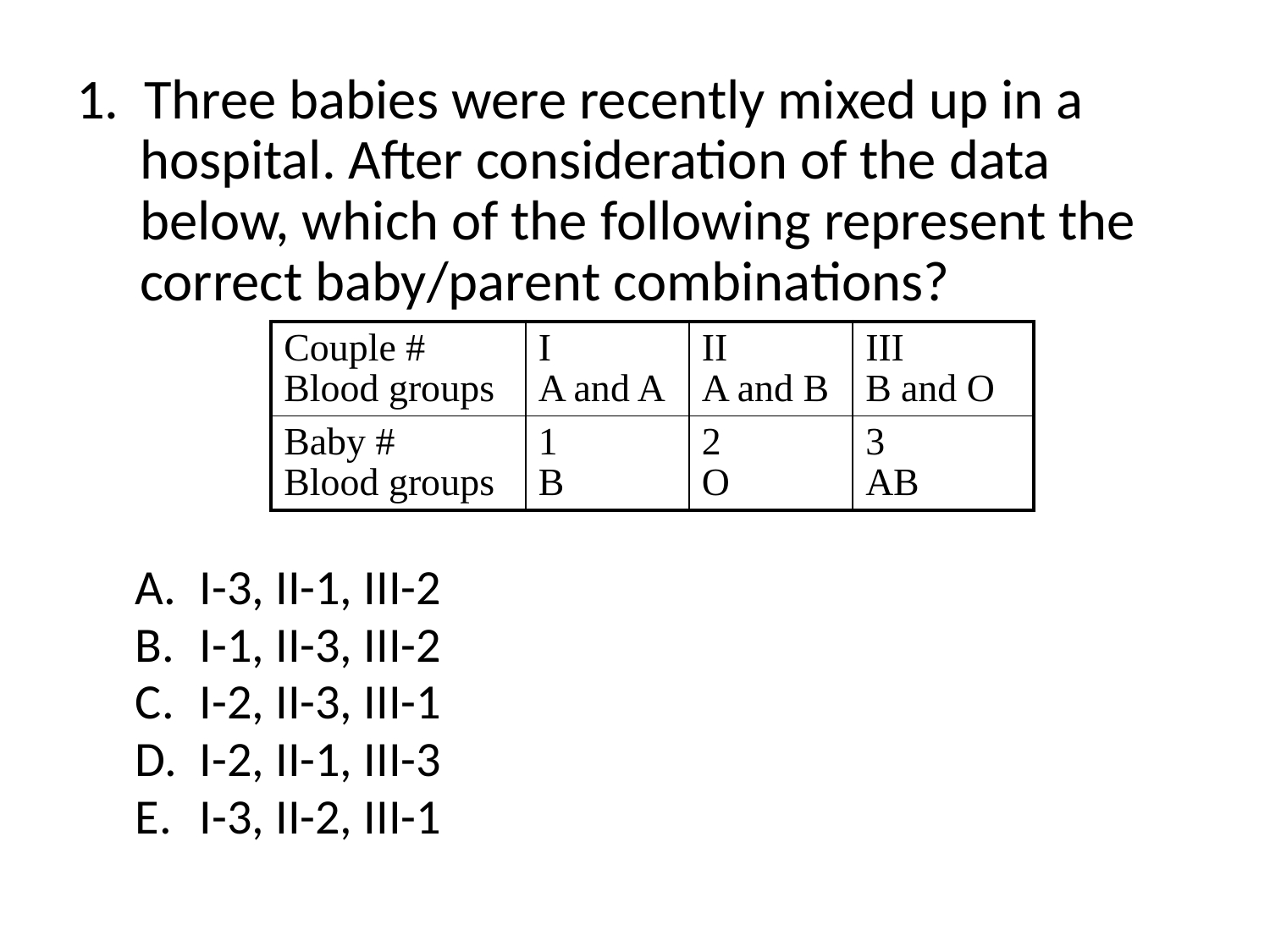

1.  Three babies were recently mixed up in a hospital. After consideration of the data below, which of the following represent the correct baby/parent combinations?
| Couple # Blood groups | I A and A | II A and B | III B and O |
| --- | --- | --- | --- |
| Baby # Blood groups | 1 B | 2 O | 3 AB |
I-3, II-1, III-2
I-1, II-3, III-2
I-2, II-3, III-1
I-2, II-1, III-3
I-3, II-2, III-1